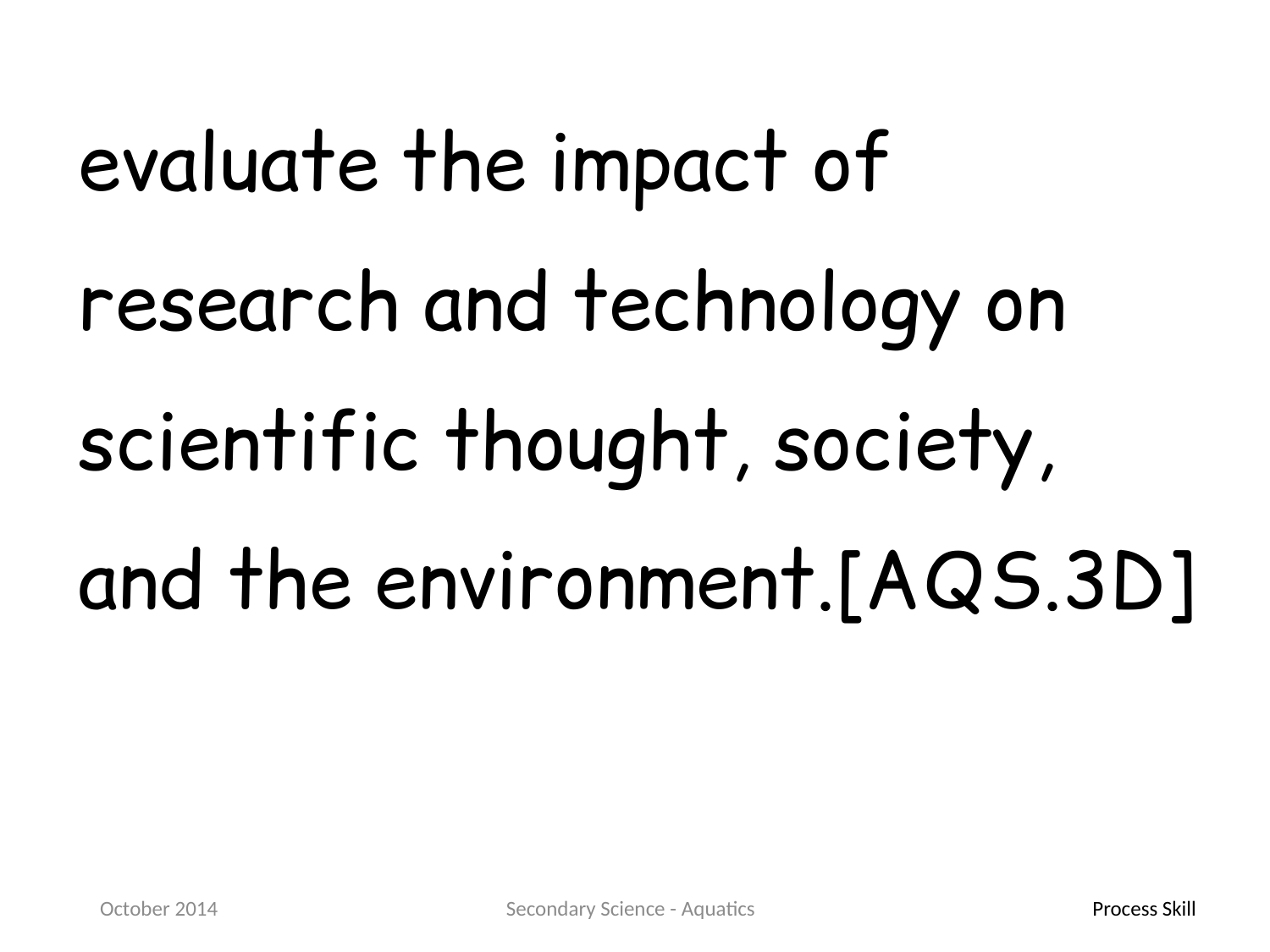

evaluate the impact of research and technology on scientific thought, society, and the environment.[AQS.3D]
October 2014
Secondary Science - Aquatics